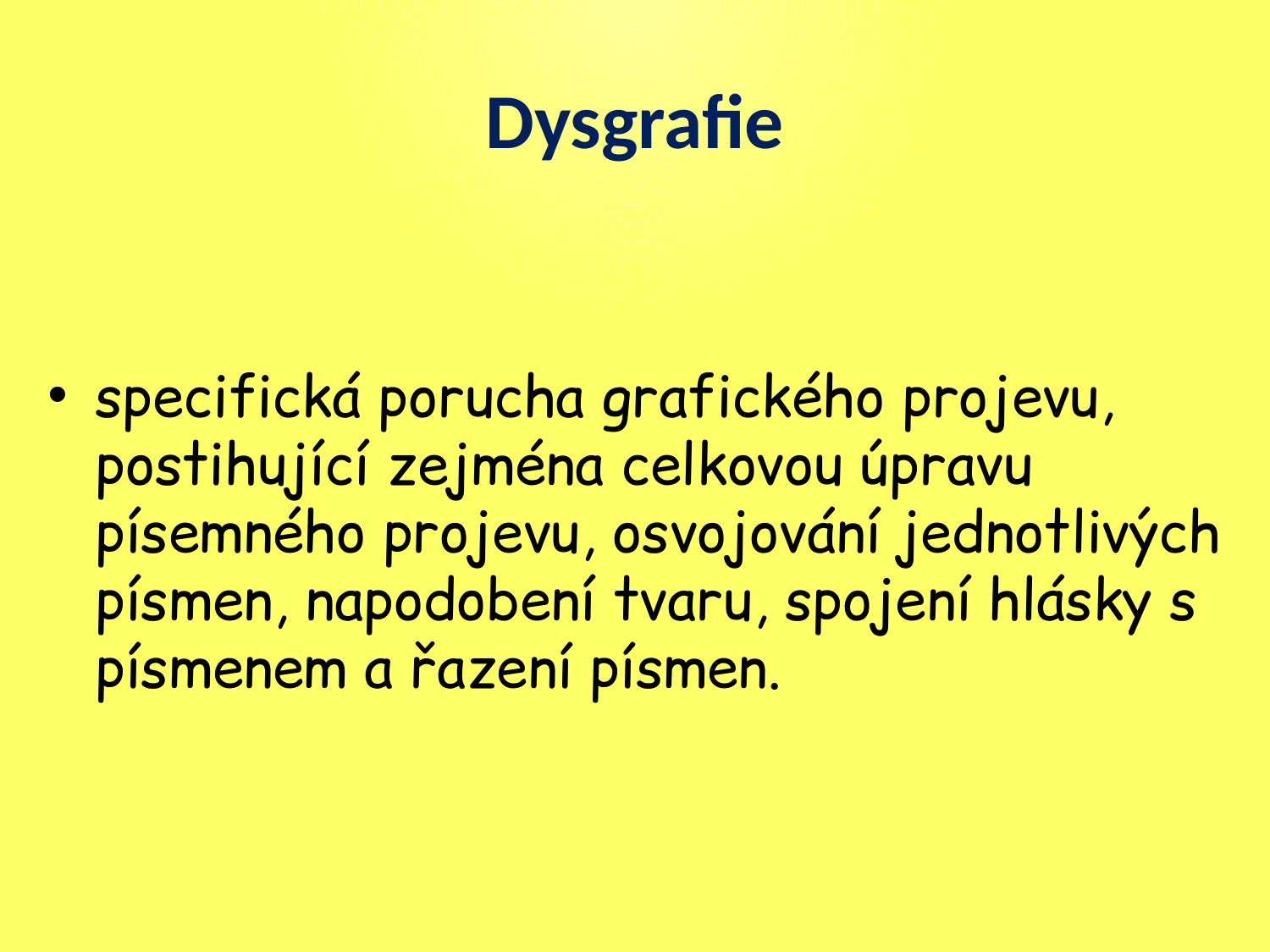

# Dysgrafie
specifická porucha grafického projevu, postihující zejména celkovou úpravu písemného projevu, osvojování jednotlivých písmen, napodobení tvaru, spojení hlásky s písmenem a řazení písmen.